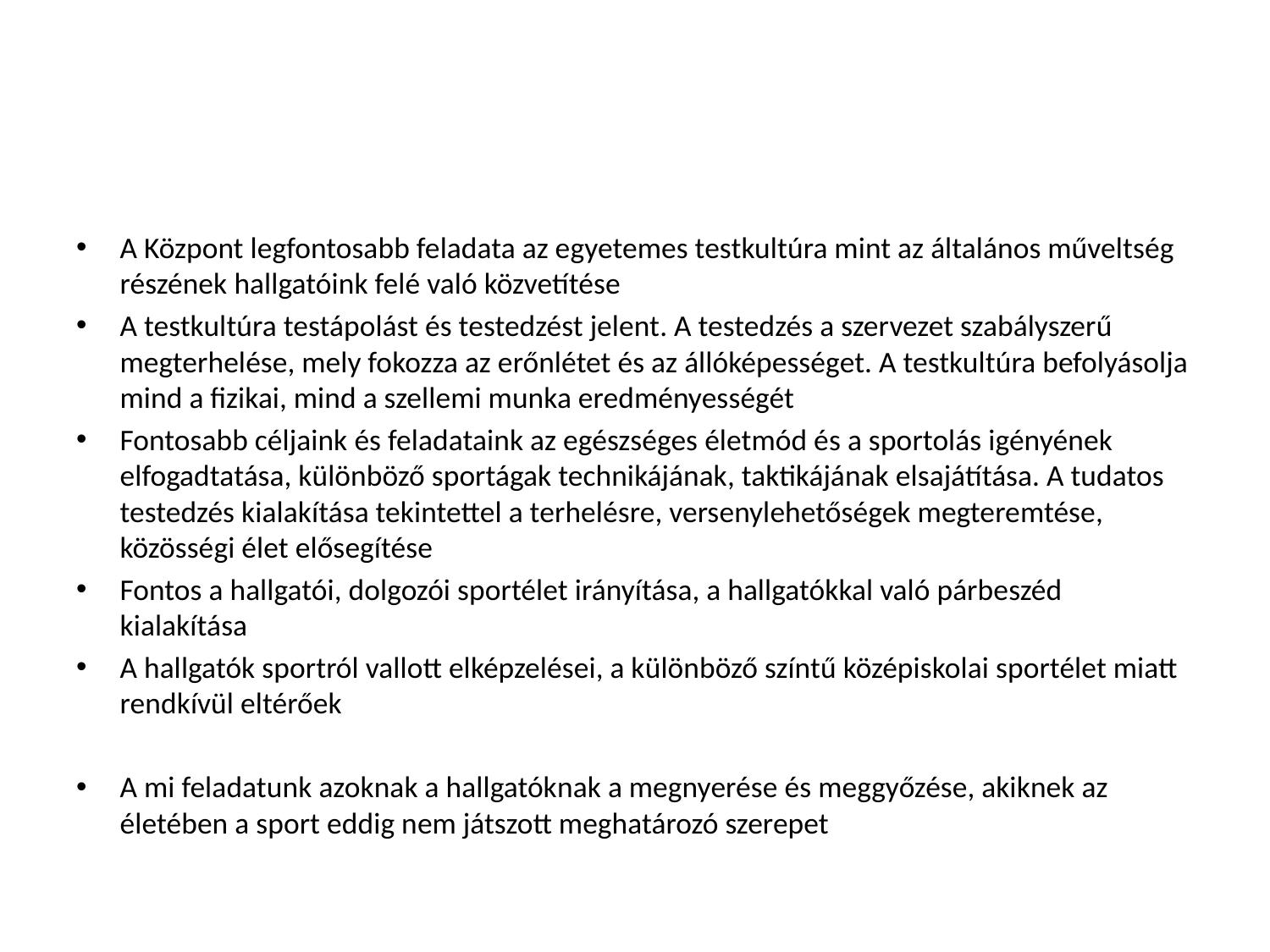

#
A Központ legfontosabb feladata az egyetemes testkultúra mint az általános műveltség részének hallgatóink felé való közvetítése
A testkultúra testápolást és testedzést jelent. A testedzés a szervezet szabályszerű megterhelése, mely fokozza az erőnlétet és az állóképességet. A testkultúra befolyásolja mind a fizikai, mind a szellemi munka eredményességét
Fontosabb céljaink és feladataink az egészséges életmód és a sportolás igényének elfogadtatása, különböző sportágak technikájának, taktikájának elsajátítása. A tudatos testedzés kialakítása tekintettel a terhelésre, versenylehetőségek megteremtése, közösségi élet elősegítése
Fontos a hallgatói, dolgozói sportélet irányítása, a hallgatókkal való párbeszéd kialakítása
A hallgatók sportról vallott elképzelései, a különböző színtű középiskolai sportélet miatt rendkívül eltérőek

A mi feladatunk azoknak a hallgatóknak a megnyerése és meggyőzése, akiknek az életében a sport eddig nem játszott meghatározó szerepet